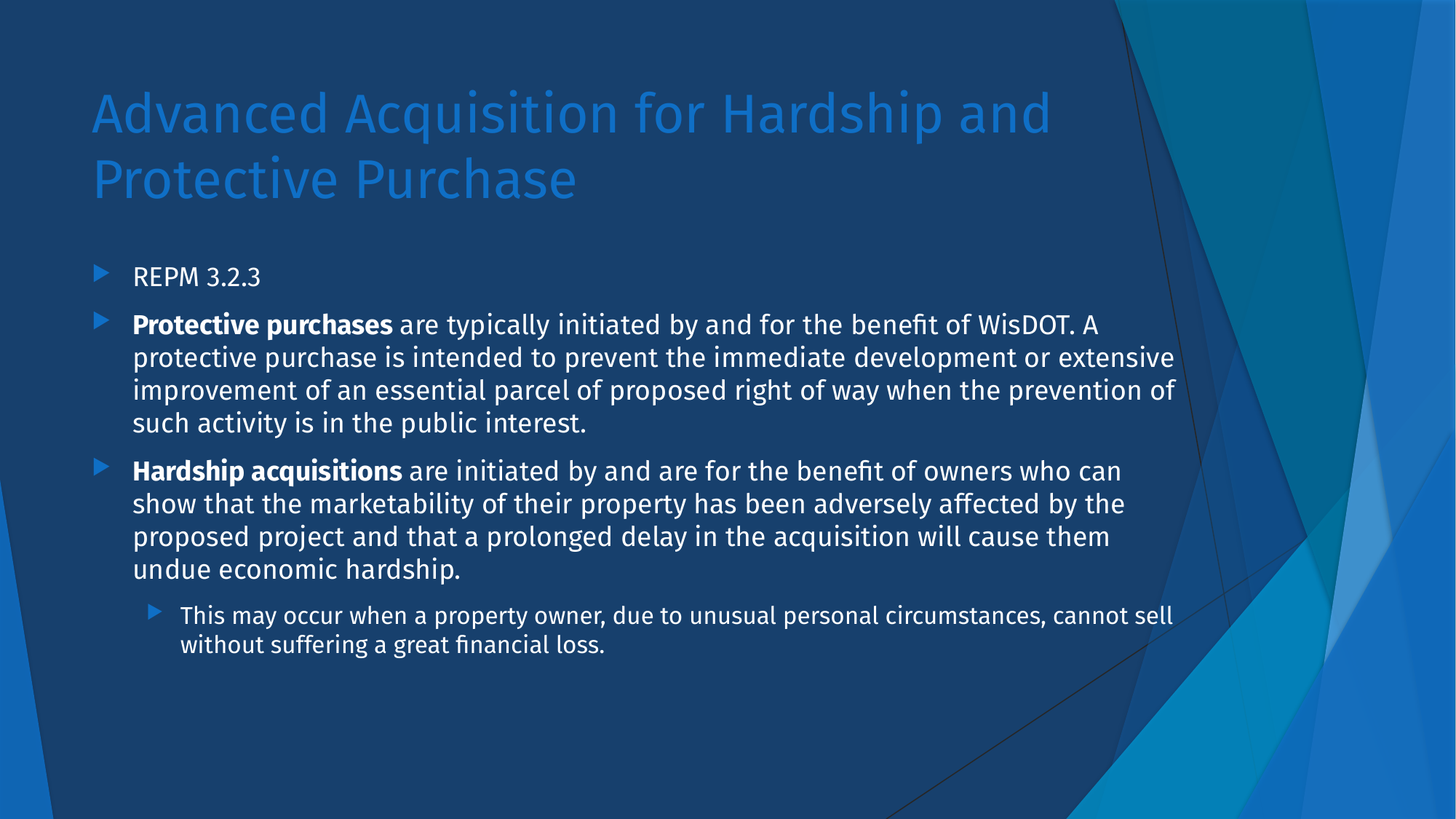

# Advanced Acquisition for Hardship and Protective Purchase
REPM 3.2.3
Protective purchases are typically initiated by and for the benefit of WisDOT. A protective purchase is intended to prevent the immediate development or extensive improvement of an essential parcel of proposed right of way when the prevention of such activity is in the public interest.
Hardship acquisitions are initiated by and are for the benefit of owners who can show that the marketability of their property has been adversely affected by the proposed project and that a prolonged delay in the acquisition will cause them undue economic hardship.
This may occur when a property owner, due to unusual personal circumstances, cannot sell without suffering a great financial loss.